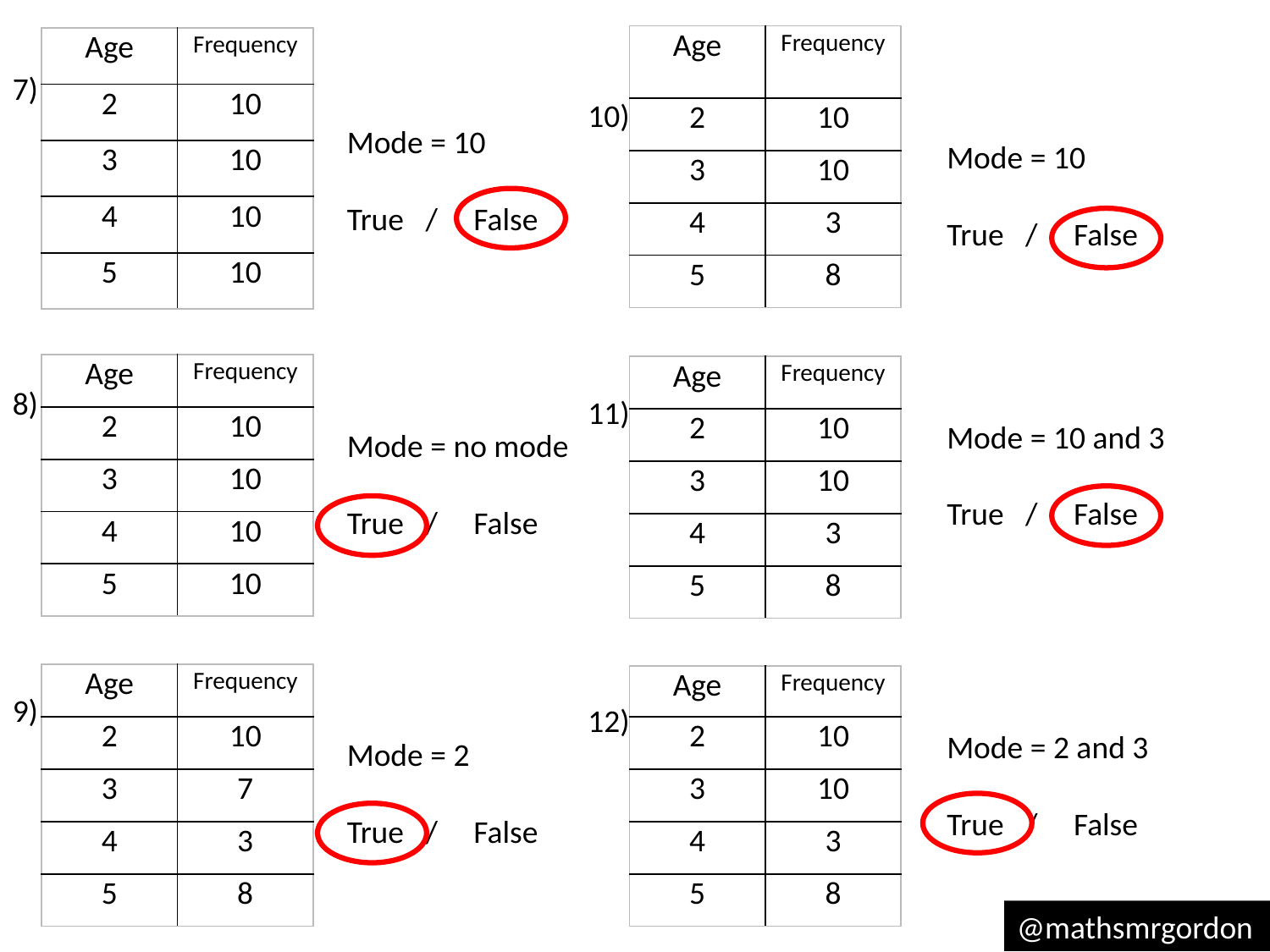

| Age | Frequency |
| --- | --- |
| 2 | 10 |
| 3 | 10 |
| 4 | 3 |
| 5 | 8 |
| Age | Frequency |
| --- | --- |
| 2 | 10 |
| 3 | 10 |
| 4 | 10 |
| 5 | 10 |
7)
10)
Mode = 10
Mode = 10

True   /     False
True   /     False

| Age | Frequency |
| --- | --- |
| 2 | 10 |
| 3 | 10 |
| 4 | 10 |
| 5 | 10 |
| Age | Frequency |
| --- | --- |
| 2 | 10 |
| 3 | 10 |
| 4 | 3 |
| 5 | 8 |
8)
11)
Mode = 10 and 3
Mode = no mode

True   /     False

True   /     False
| Age | Frequency |
| --- | --- |
| 2 | 10 |
| 3 | 7 |
| 4 | 3 |
| 5 | 8 |
| Age | Frequency |
| --- | --- |
| 2 | 10 |
| 3 | 10 |
| 4 | 3 |
| 5 | 8 |
9)
12)
Mode = 2 and 3
Mode = 2

True   /     False

True   /     False
@mathsmrgordon